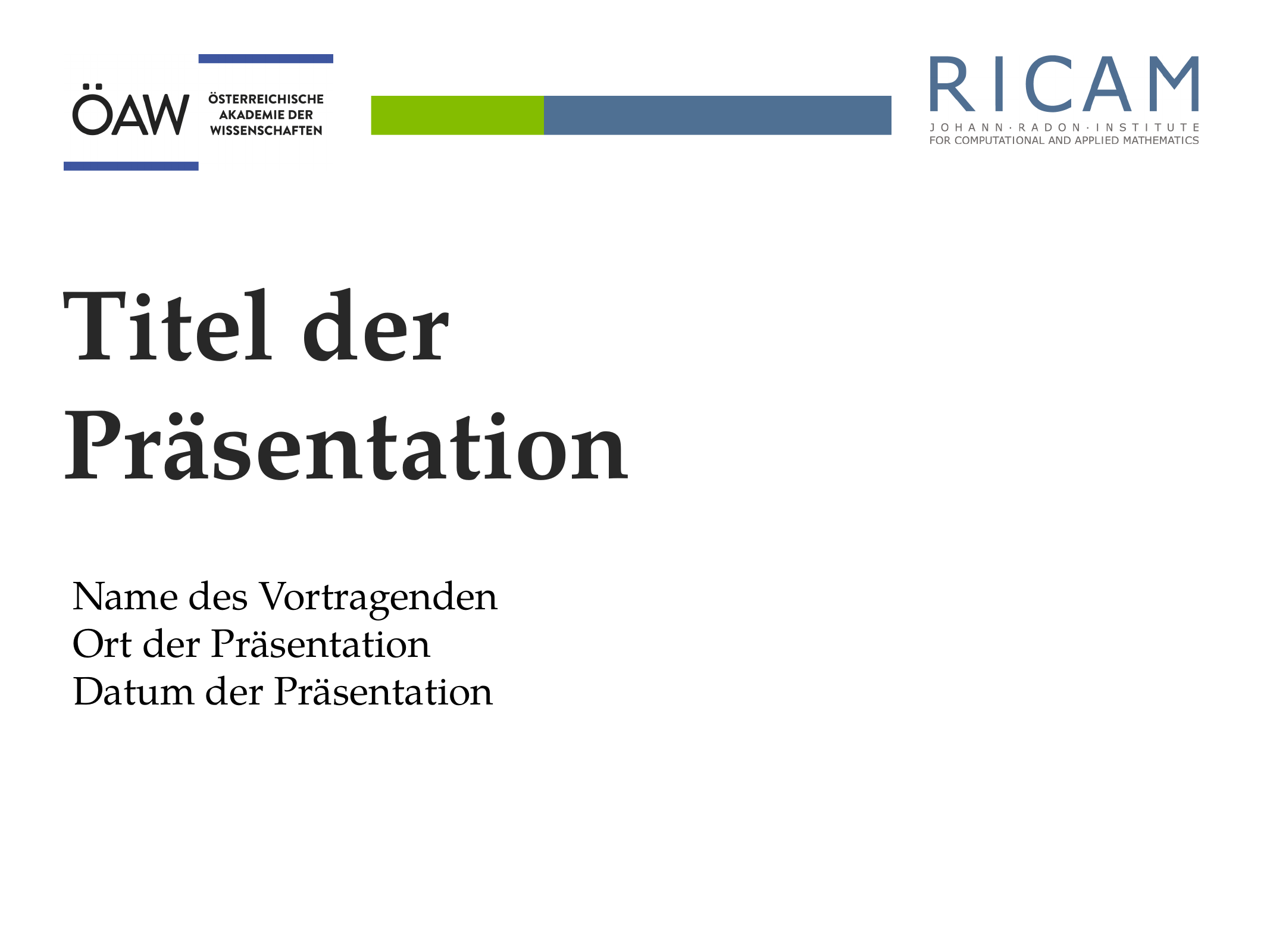

Titel der
Präsentation
Name des Vortragenden
Ort der Präsentation
Datum der Präsentation